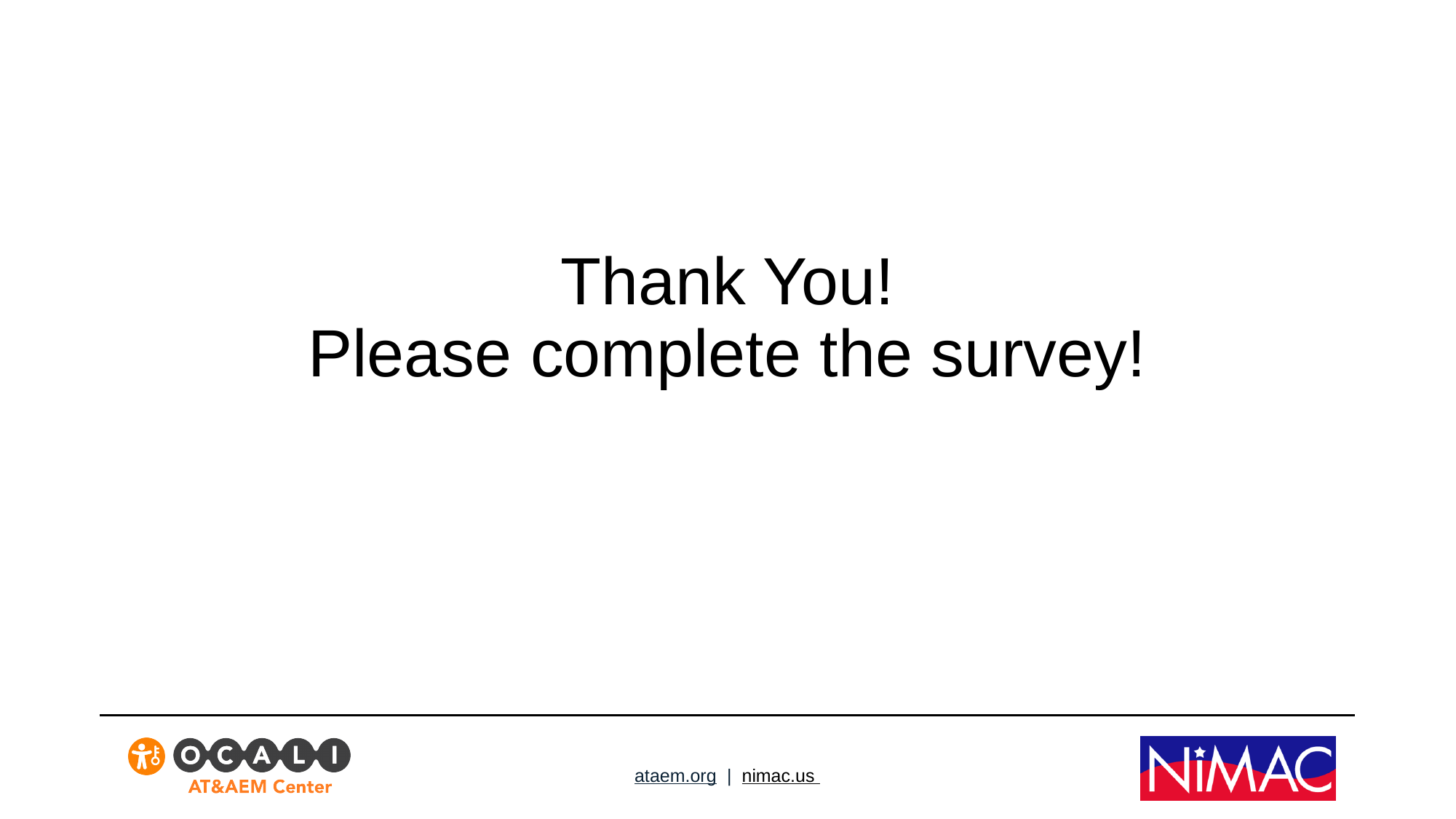

# Thank You! Please complete the survey!